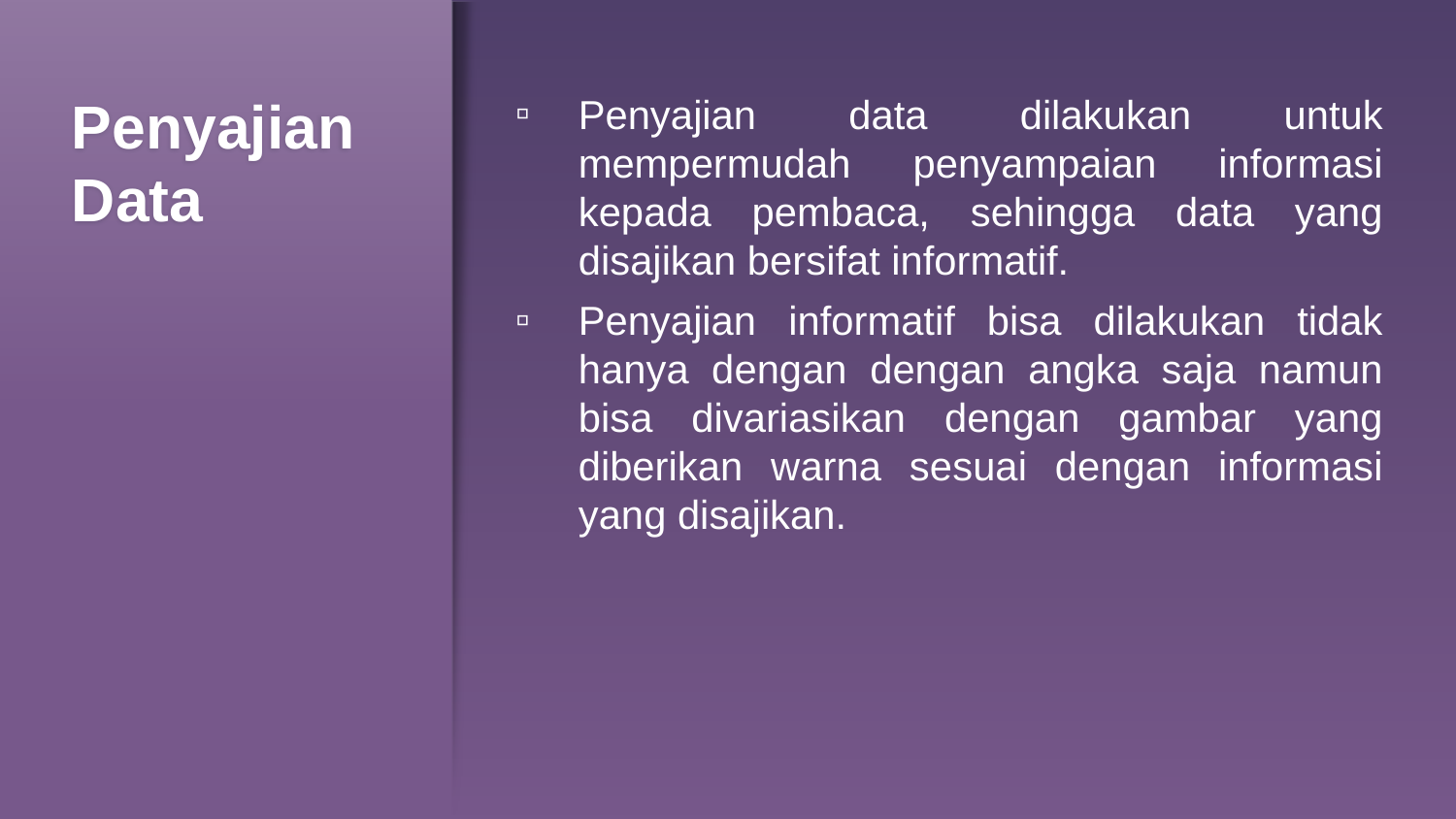

# Penyajian Data
Penyajian data dilakukan untuk mempermudah penyampaian informasi kepada pembaca, sehingga data yang disajikan bersifat informatif.
Penyajian informatif bisa dilakukan tidak hanya dengan dengan angka saja namun bisa divariasikan dengan gambar yang diberikan warna sesuai dengan informasi yang disajikan.